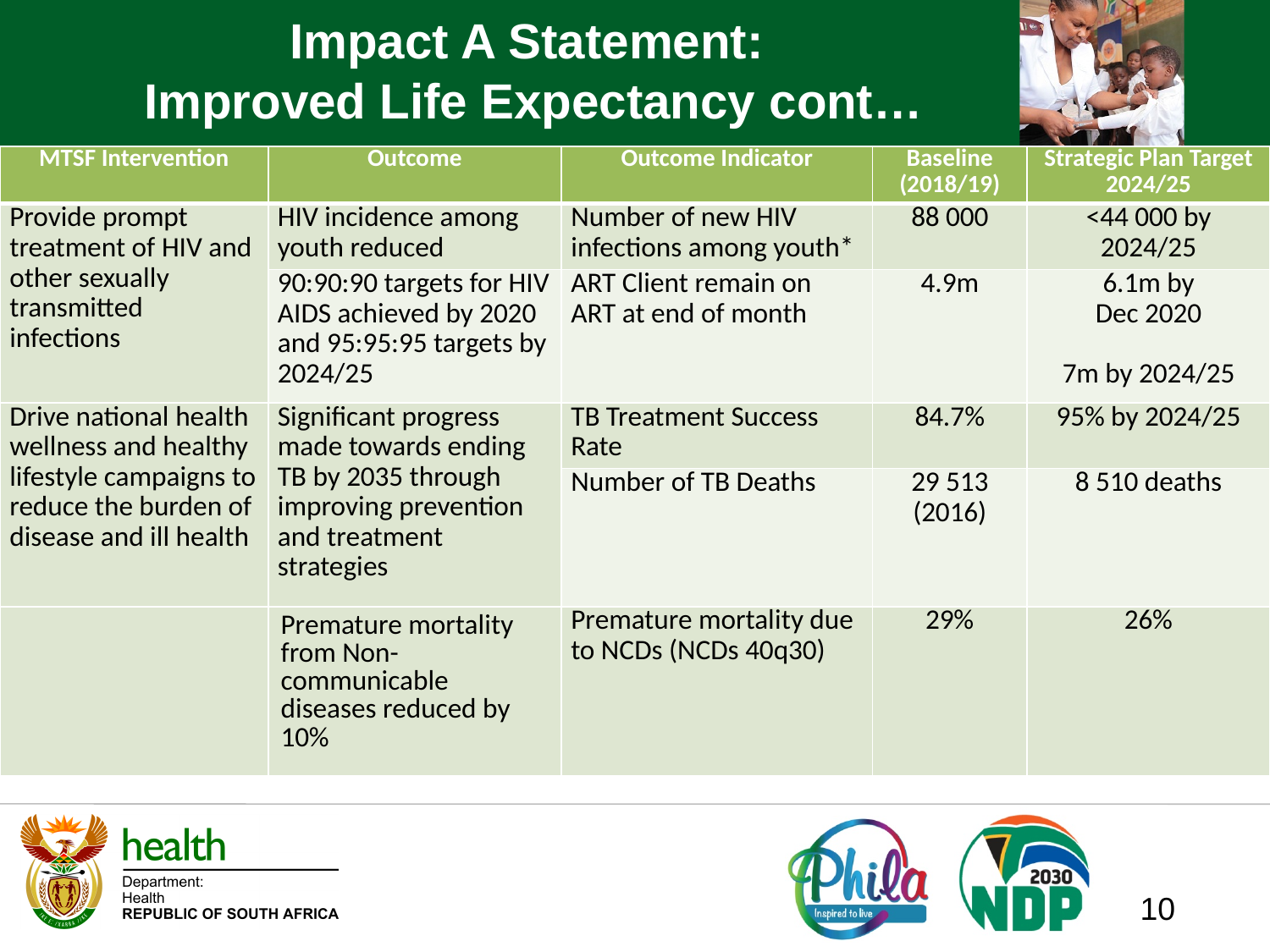

# Impact A Statement: Improved Life Expectancy cont…
| MTSF Intervention | Outcome | Outcome Indicator | Baseline (2018/19) | Strategic Plan Target 2024/25 |
| --- | --- | --- | --- | --- |
| Provide prompt treatment of HIV and other sexually transmitted infections | HIV incidence among youth reduced | Number of new HIV infections among youth\* | 88 000 | <44 000 by 2024/25 |
|  | 90:90:90 targets for HIV AIDS achieved by 2020 and 95:95:95 targets by 2024/25 | ART Client remain on ART at end of month | 4.9m | 6.1m by Dec 2020   7m by 2024/25 |
| Drive national health wellness and healthy lifestyle campaigns to reduce the burden of disease and ill health | Significant progress made towards ending TB by 2035 through improving prevention and treatment strategies | TB Treatment Success Rate | 84.7% | 95% by 2024/25 |
|  |  | Number of TB Deaths | 29 513 (2016) | 8 510 deaths |
|  | Premature mortality from Non-communicable diseases reduced by 10% | Premature mortality due to NCDs (NCDs 40q30) | 29% | 26% |